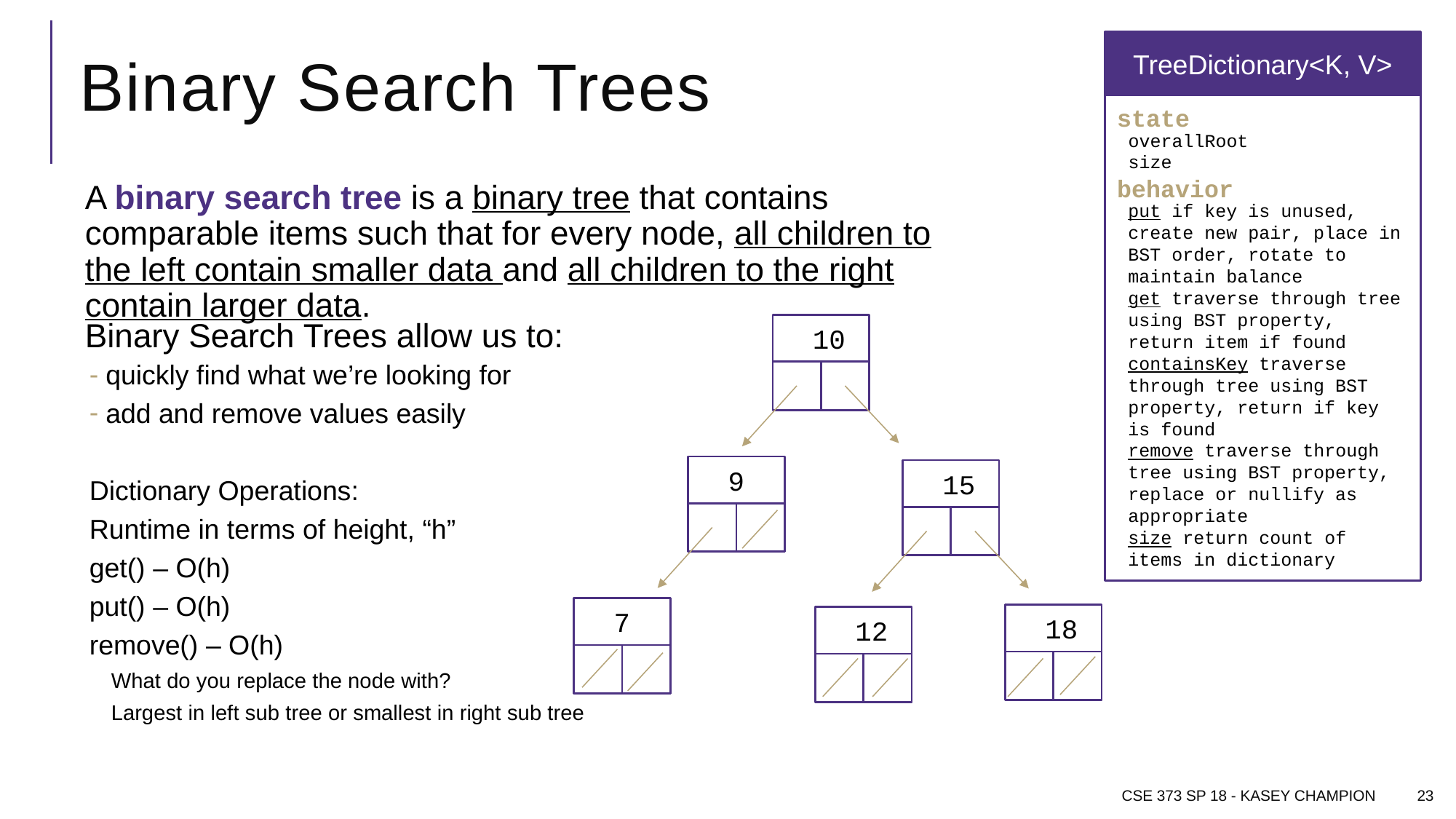

# Binary Search Trees
TreeDictionary<K, V>

state
overallRoot
size
behavior
put if key is unused, create new pair, place in BST order, rotate to maintain balance
get traverse through tree using BST property, return item if found
containsKey traverse through tree using BST property, return if key is found
remove traverse through tree using BST property, replace or nullify as appropriate
size return count of items in dictionary
A binary search tree is a binary tree that contains comparable items such that for every node, all children to the left contain smaller data and all children to the right contain larger data.
Binary Search Trees allow us to:
quickly find what we’re looking for
add and remove values easily

Dictionary Operations:
Runtime in terms of height, “h”
get() – O(h)
put() – O(h)
remove() – O(h)
What do you replace the node with?
Largest in left sub tree or smallest in right sub tree

10

9

15

7

18

12

CSE 373 SP 18 - Kasey Champion
23